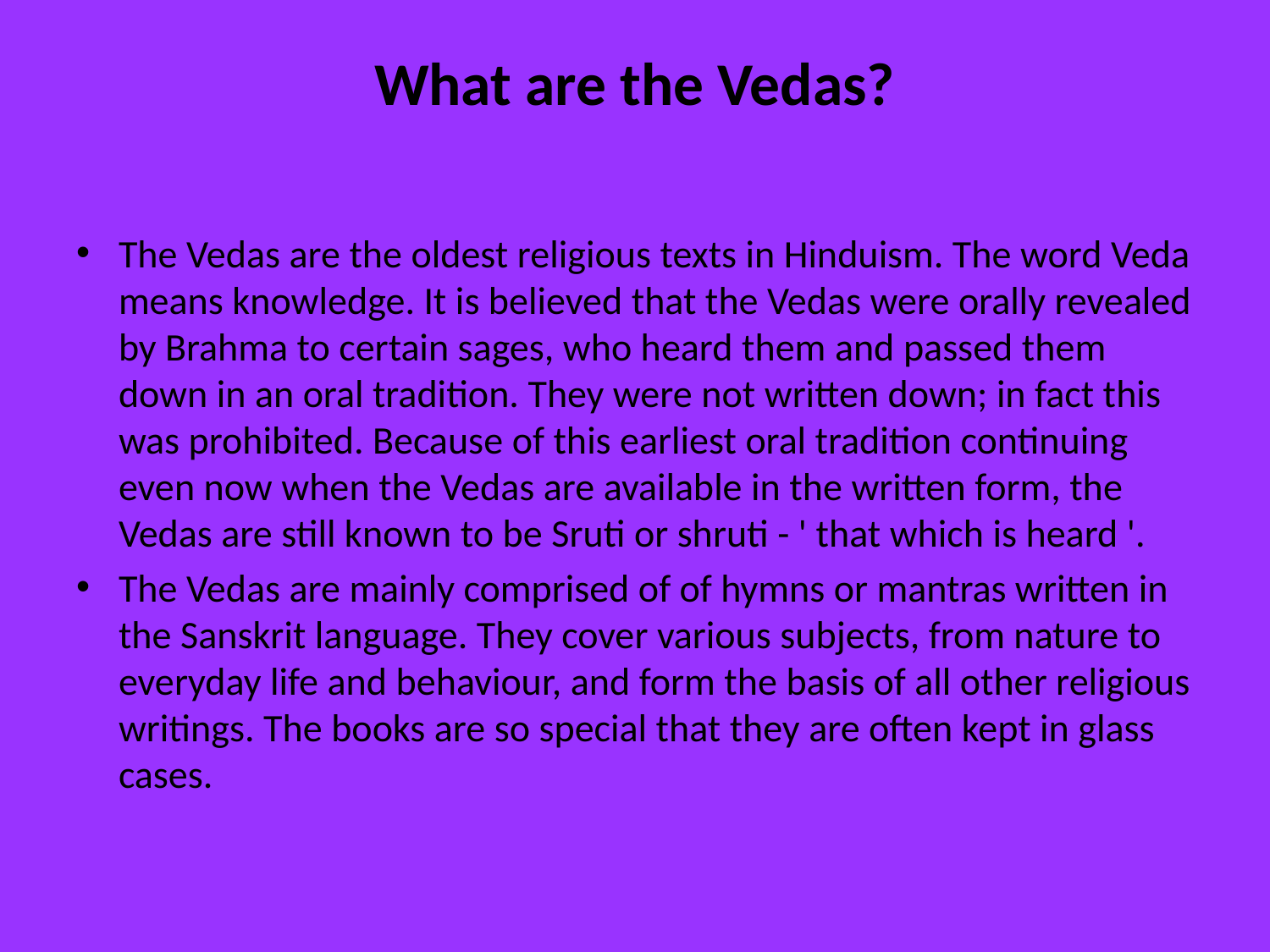

# What are the Vedas?
The Vedas are the oldest religious texts in Hinduism. The word Veda means knowledge. It is believed that the Vedas were orally revealed by Brahma to certain sages, who heard them and passed them down in an oral tradition. They were not written down; in fact this was prohibited. Because of this earliest oral tradition continuing even now when the Vedas are available in the written form, the Vedas are still known to be Sruti or shruti - ' that which is heard '.
The Vedas are mainly comprised of of hymns or mantras written in the Sanskrit language. They cover various subjects, from nature to everyday life and behaviour, and form the basis of all other religious writings. The books are so special that they are often kept in glass cases.